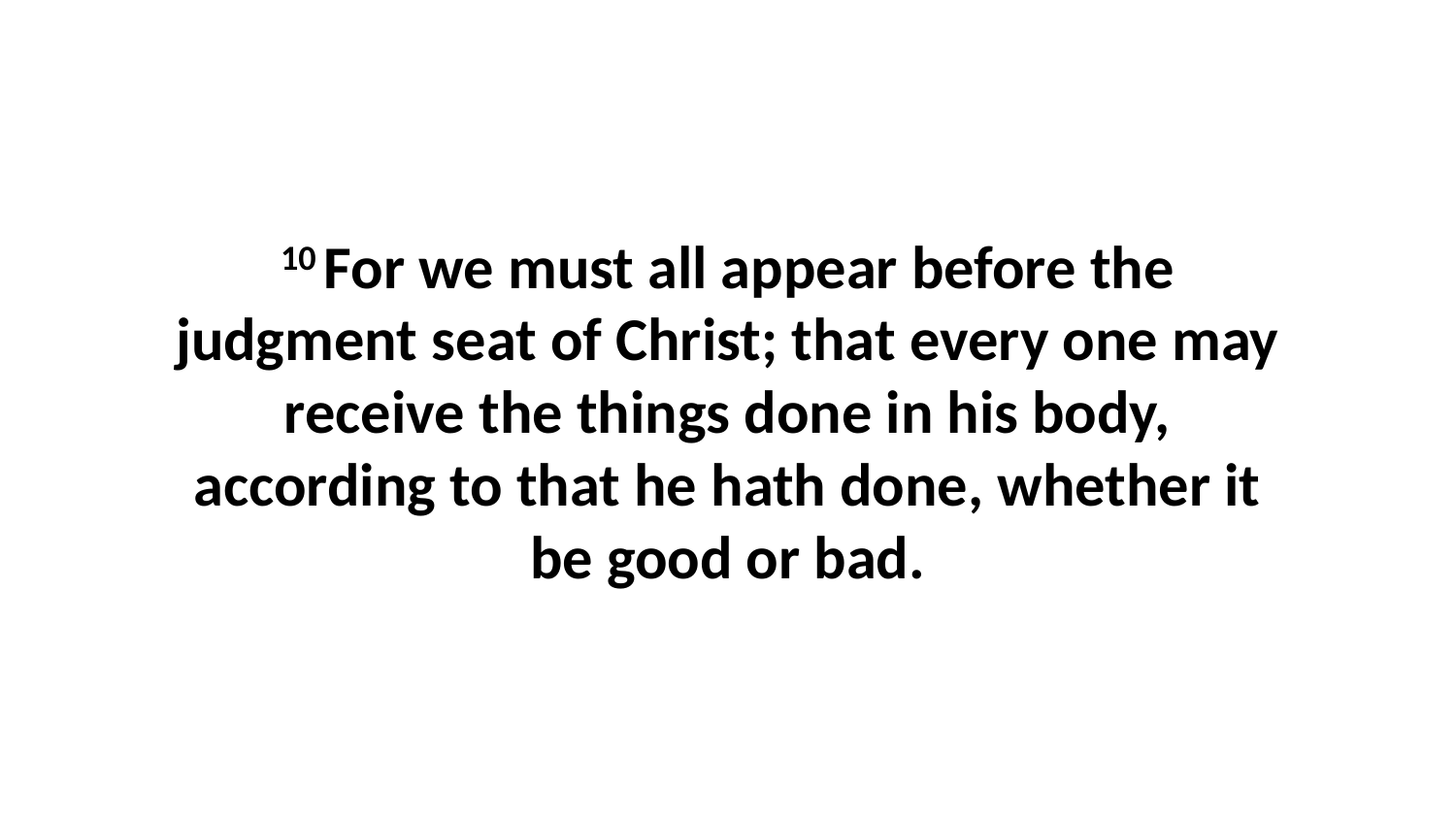

10 For we must all appear before the judgment seat of Christ; that every one may receive the things done in his body, according to that he hath done, whether it be good or bad.